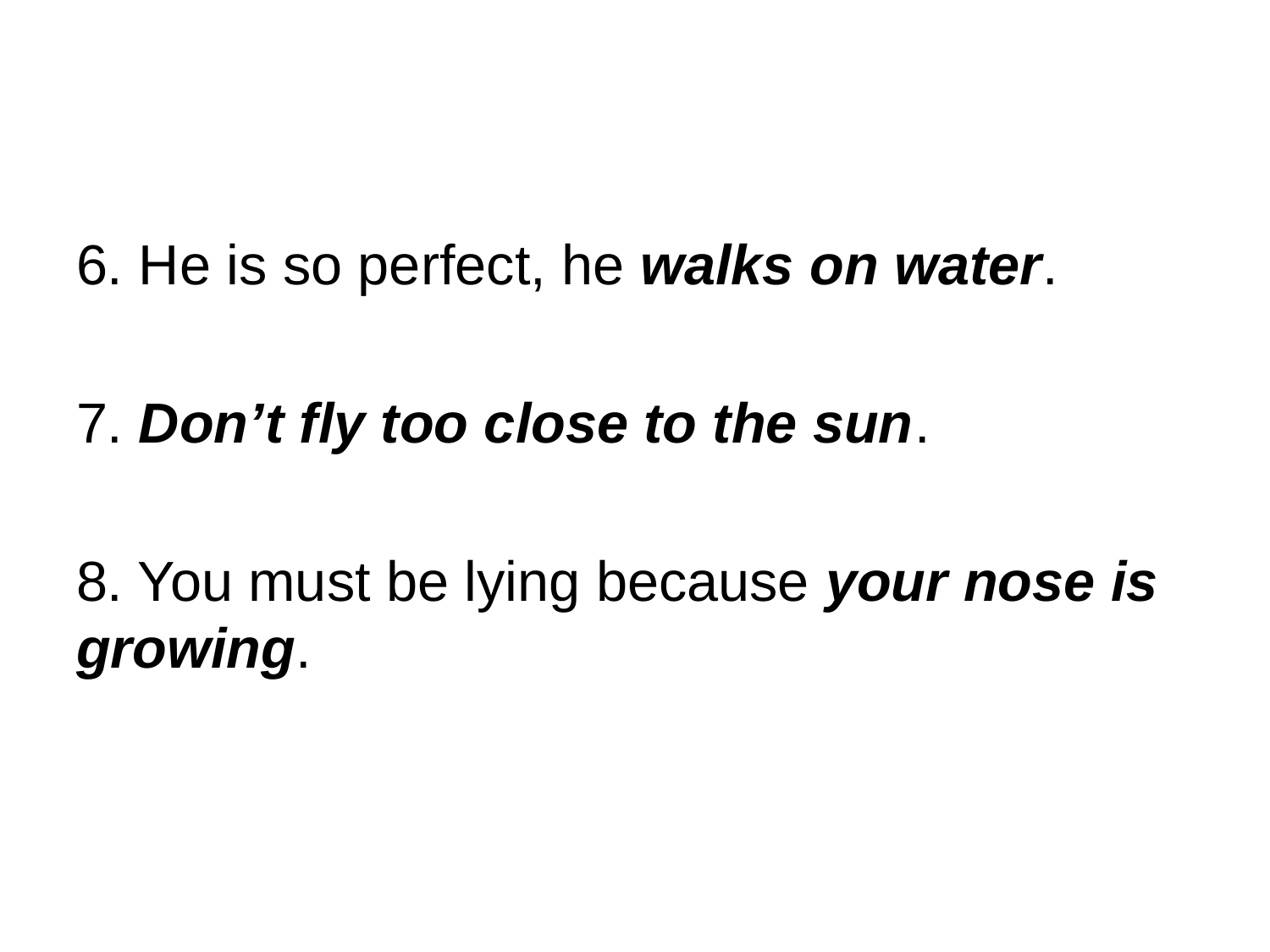

#
6. He is so perfect, he walks on water.

7. Don’t fly too close to the sun.

8. You must be lying because your nose is growing.